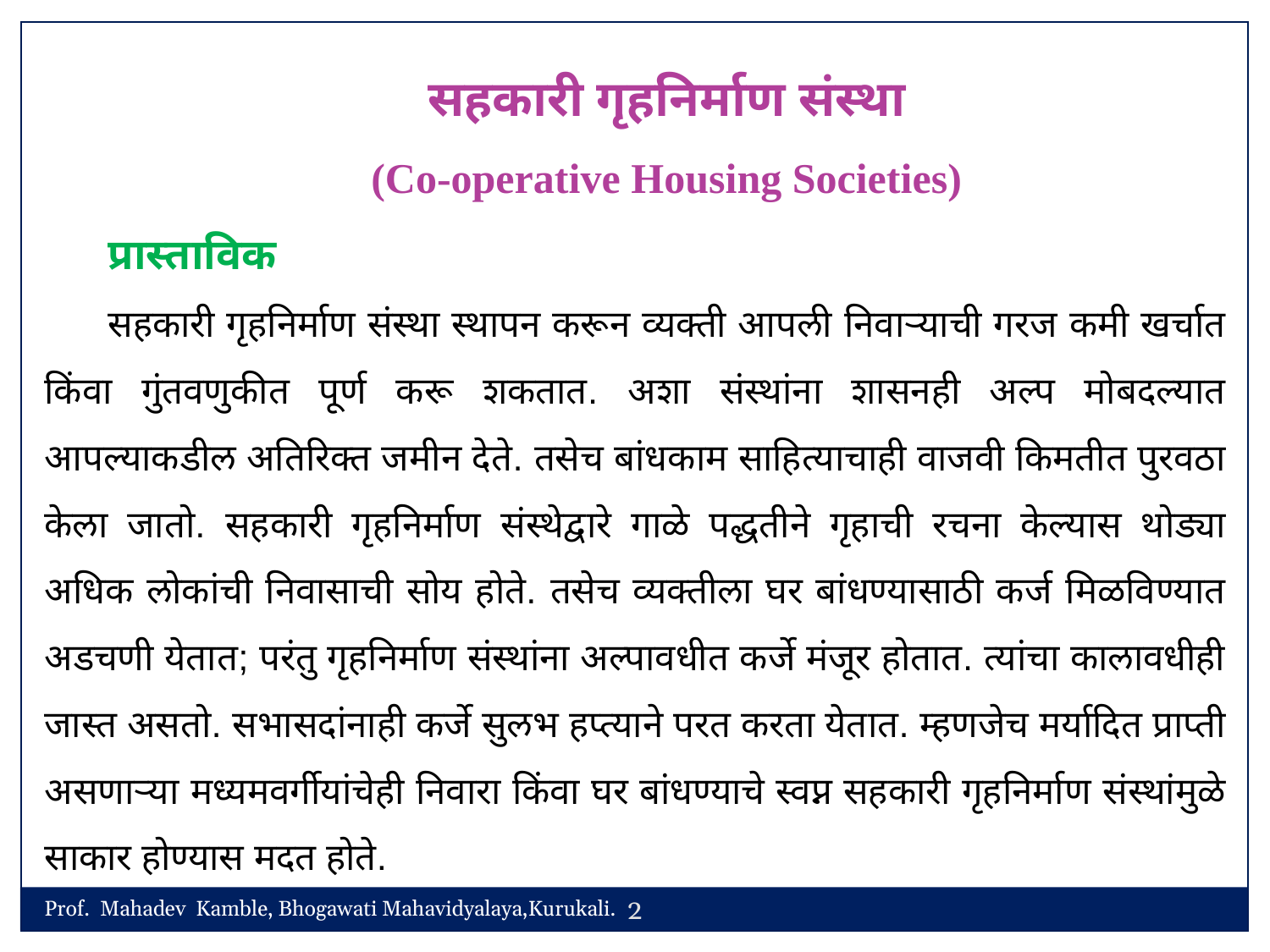

सहकारी गृहनिर्माण संस्था
(Co-operative Housing Societies)
प्रास्ताविक
सहकारी गृहनिर्माण संस्था स्थापन करून व्यक्ती आपली निवाऱ्याची गरज कमी खर्चात किंवा गुंतवणुकीत पूर्ण करू शकतात. अशा संस्थांना शासनही अल्प मोबदल्यात आपल्याकडील अतिरिक्त जमीन देते. तसेच बांधकाम साहित्याचाही वाजवी किमतीत पुरवठा केला जातो. सहकारी गृहनिर्माण संस्थेद्वारे गाळे पद्धतीने गृहाची रचना केल्यास थोड्या अधिक लोकांची निवासाची सोय होते. तसेच व्यक्तीला घर बांधण्यासाठी कर्ज मिळविण्यात अडचणी येतात; परंतु गृहनिर्माण संस्थांना अल्पावधीत कर्जे मंजूर होतात. त्यांचा कालावधीही जास्त असतो. सभासदांनाही कर्जे सुलभ हप्त्याने परत करता येतात. म्हणजेच मर्यादित प्राप्ती असणाऱ्या मध्यमवर्गीयांचेही निवारा किंवा घर बांधण्याचे स्वप्न सहकारी गृहनिर्माण संस्थांमुळे साकार होण्यास मदत होते.
2
Prof.  Mahadev  Kamble, Bhogawati Mahavidyalaya,Kurukali.